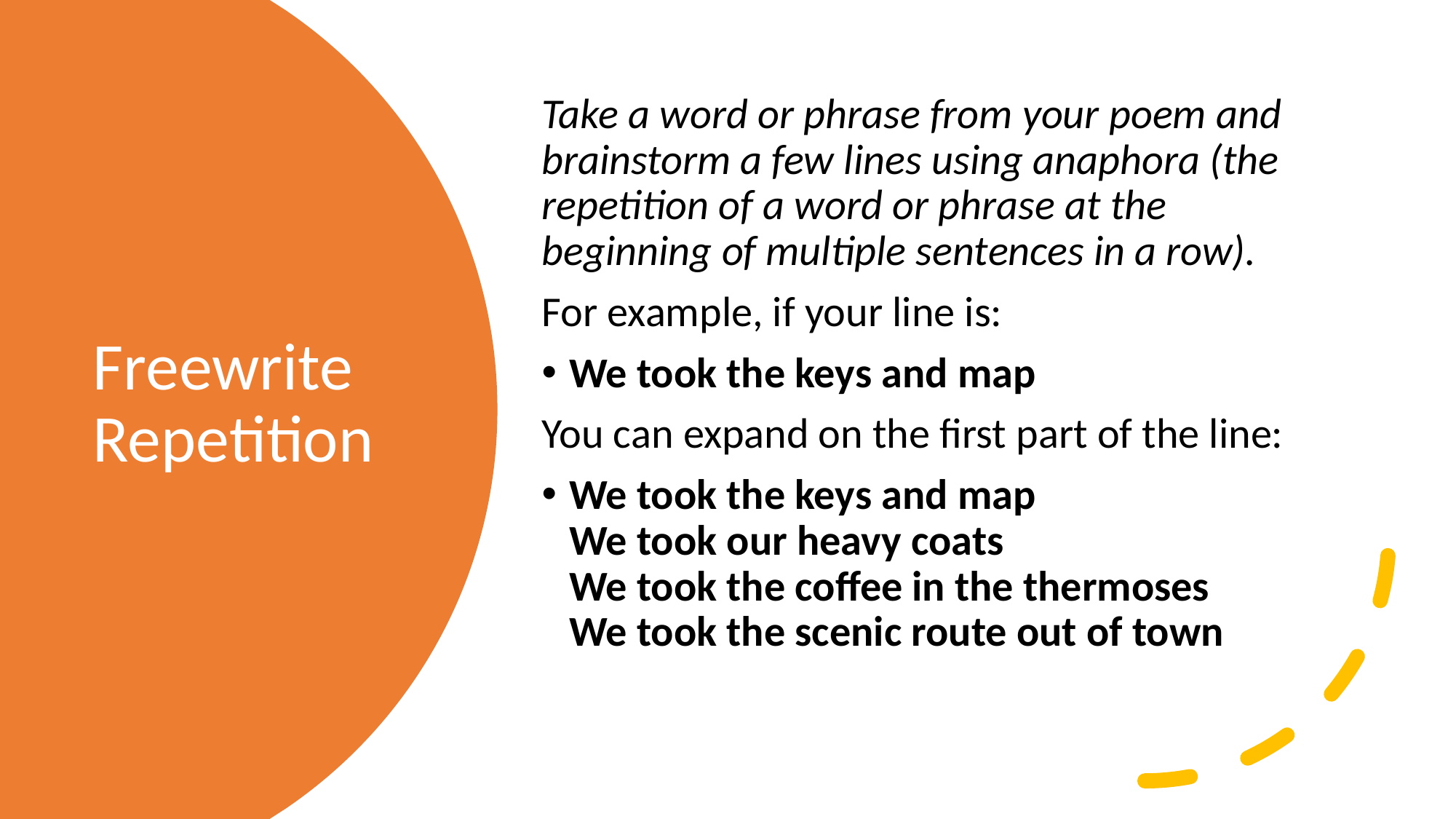

Take a word or phrase from your poem and brainstorm a few lines using anaphora (the repetition of a word or phrase at the beginning of multiple sentences in a row).
For example, if your line is:
We took the keys and map
You can expand on the first part of the line:
We took the keys and map
We took our heavy coats
We took the coffee in the thermoses
We took the scenic route out of town

# Freewrite Repetition